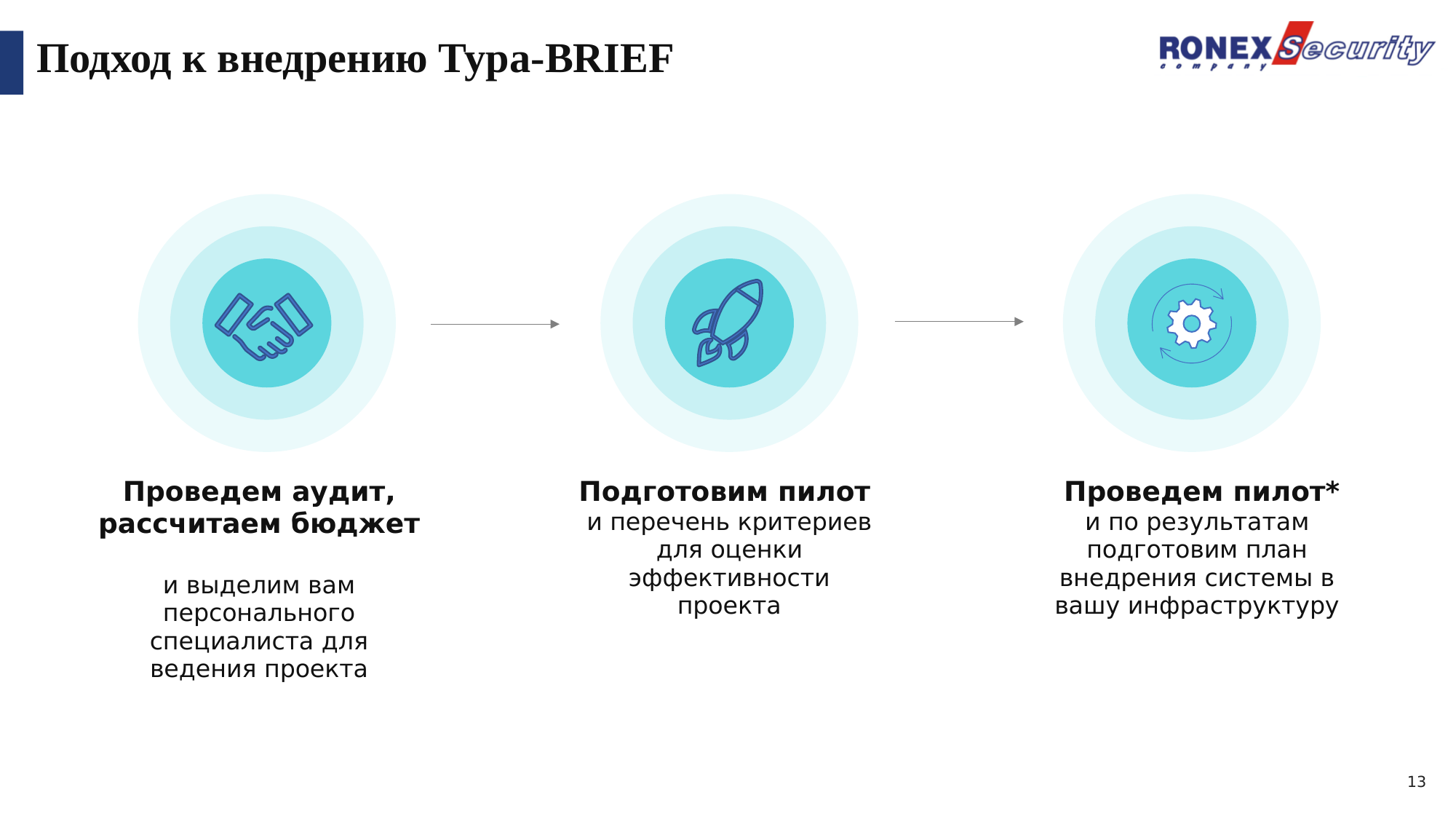

# Подход к внедрению Тура-BRIEF

| Проведем аудит, рассчитаем бюджет и выделим вам персонального специалиста для ведения проекта |
| --- |
|  |
|  |
| Подготовим пилот и перечень критериев для оценки эффективности проекта |
| --- |
|  |
|  |
| Проведем пилот\* и по результатам подготовим план внедрения системы в вашу инфраструктуру |
| --- |
|  |
|  |
|  |
| --- |
|  |
|  |